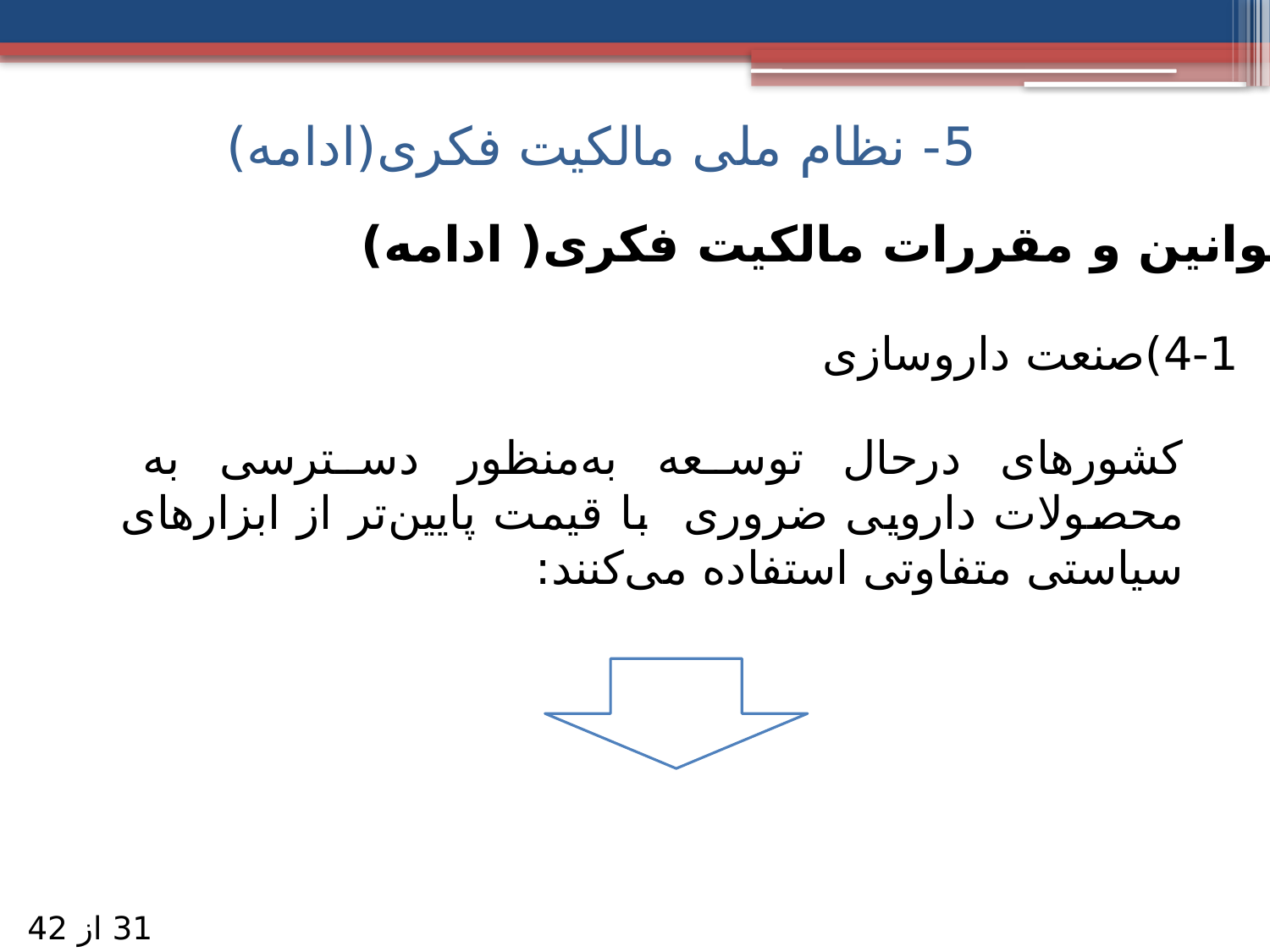

5- نظام ملی مالکیت فکری(ادامه)
۴- قوانین و مقررات مالکیت فکری( ادامه)
4-1)صنعت داروسازی
کشورهای درحال توسعه به‌منظور دسترسی به محصولات دارویی ضروری  با قیمت پایین‌تر از ابزارهای سیاستی متفاوتی استفاده می‌کنند:

31 از 42